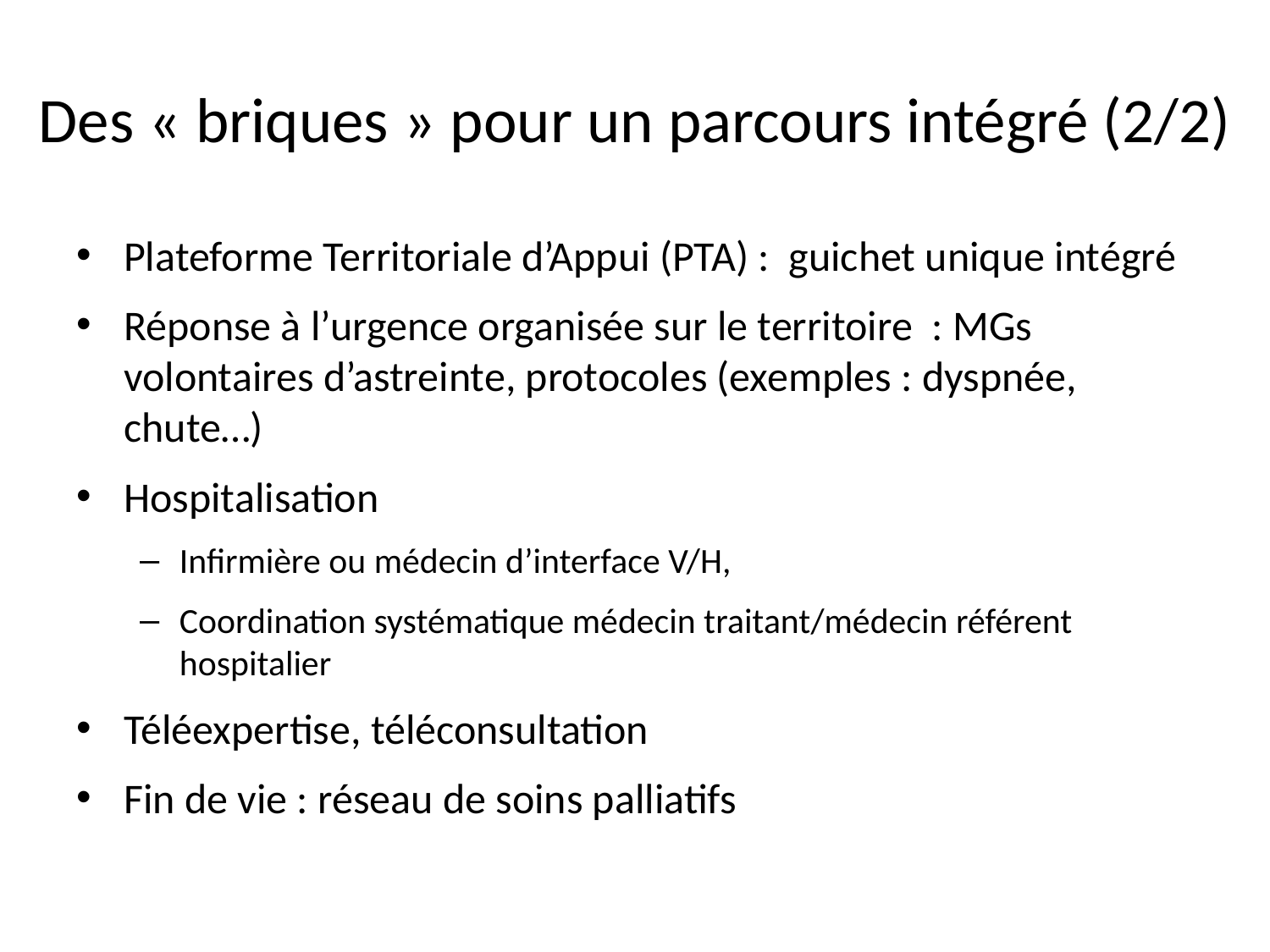

# Des « briques » pour un parcours intégré (2/2)
Plateforme Territoriale d’Appui (PTA) :  guichet unique intégré
Réponse à l’urgence organisée sur le territoire  : MGs volontaires d’astreinte, protocoles (exemples : dyspnée, chute…)
Hospitalisation
Infirmière ou médecin d’interface V/H,
Coordination systématique médecin traitant/médecin référent hospitalier
Téléexpertise, téléconsultation
Fin de vie : réseau de soins palliatifs